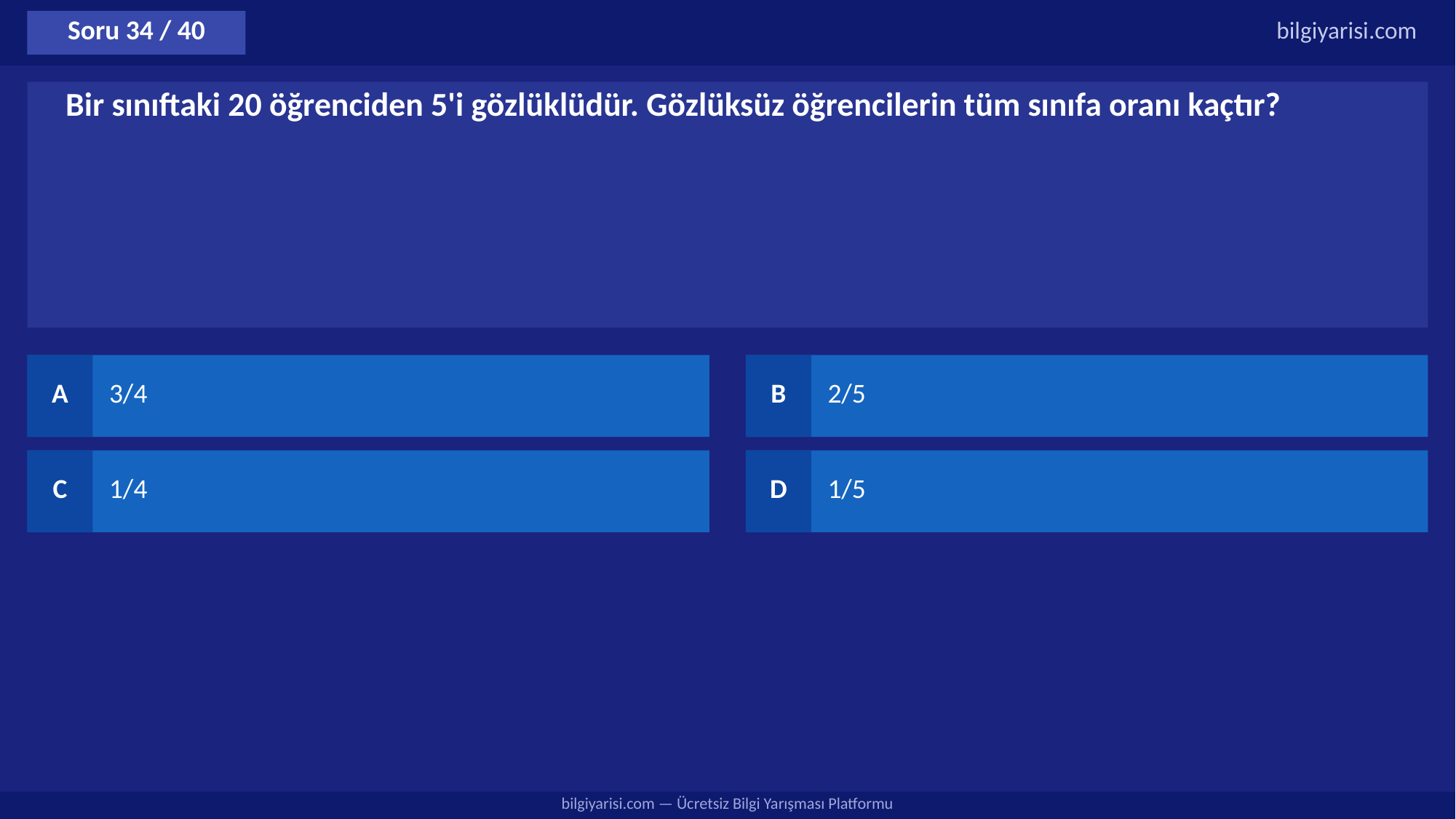

Soru 34 / 40
bilgiyarisi.com

Bir sınıftaki 20 öğrenciden 5'i gözlüklüdür. Gözlüksüz öğrencilerin tüm sınıfa oranı kaçtır?

A
3/4

B
2/5

C
1/4

D
1/5
bilgiyarisi.com — Ücretsiz Bilgi Yarışması Platformu